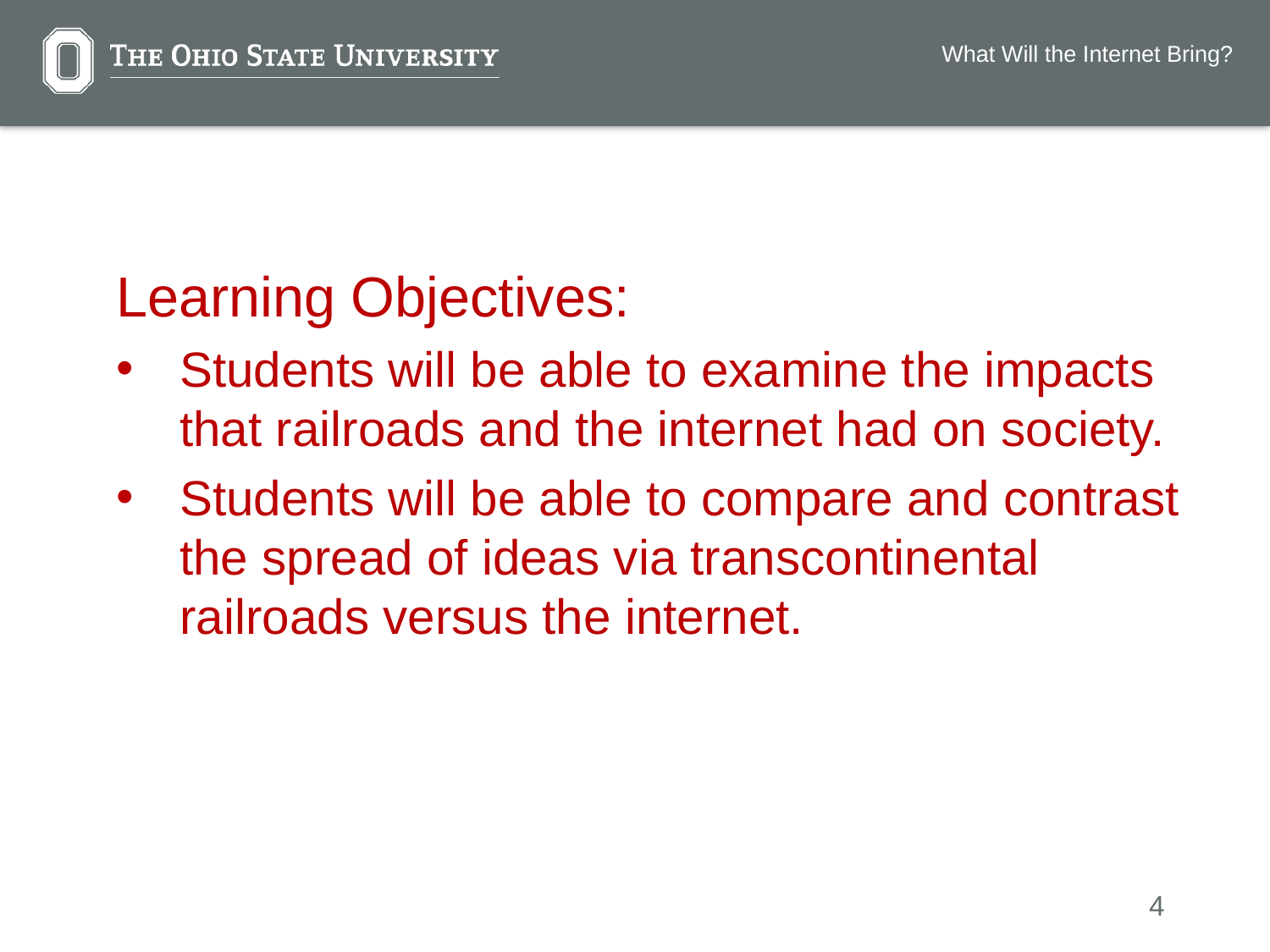

What Will the Internet Bring?
Learning Objectives:
Students will be able to examine the impacts that railroads and the internet had on society.
Students will be able to compare and contrast the spread of ideas via transcontinental railroads versus the internet.